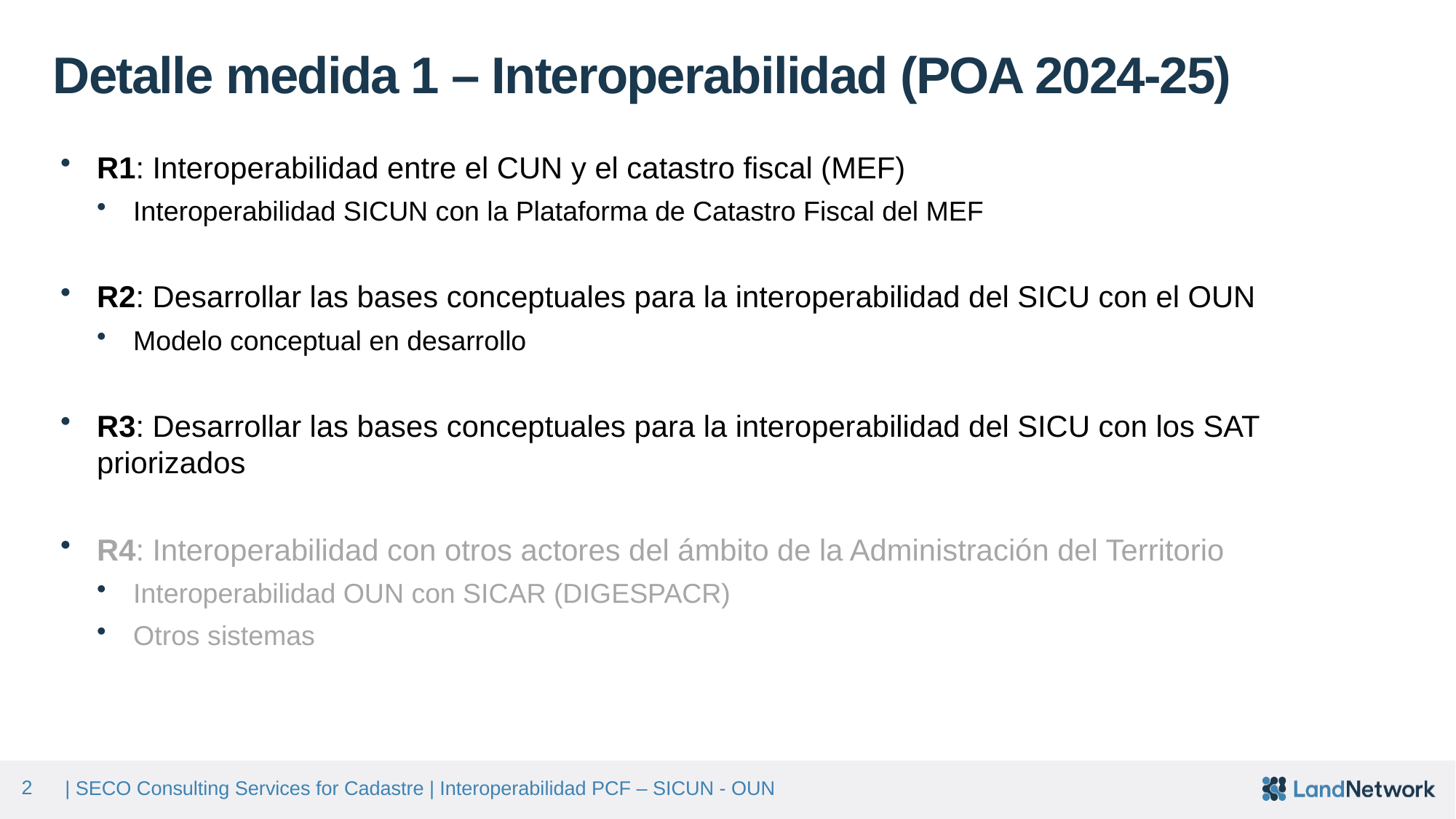

Detalle medida 1 – Interoperabilidad (POA 2024-25)
R1: Interoperabilidad entre el CUN y el catastro fiscal (MEF)
Interoperabilidad SICUN con la Plataforma de Catastro Fiscal del MEF

R2: Desarrollar las bases conceptuales para la interoperabilidad del SICU con el OUN
Modelo conceptual en desarrollo

R3: Desarrollar las bases conceptuales para la interoperabilidad del SICU con los SAT priorizados

R4: Interoperabilidad con otros actores del ámbito de la Administración del Territorio
Interoperabilidad OUN con SICAR (DIGESPACR)
Otros sistemas
2